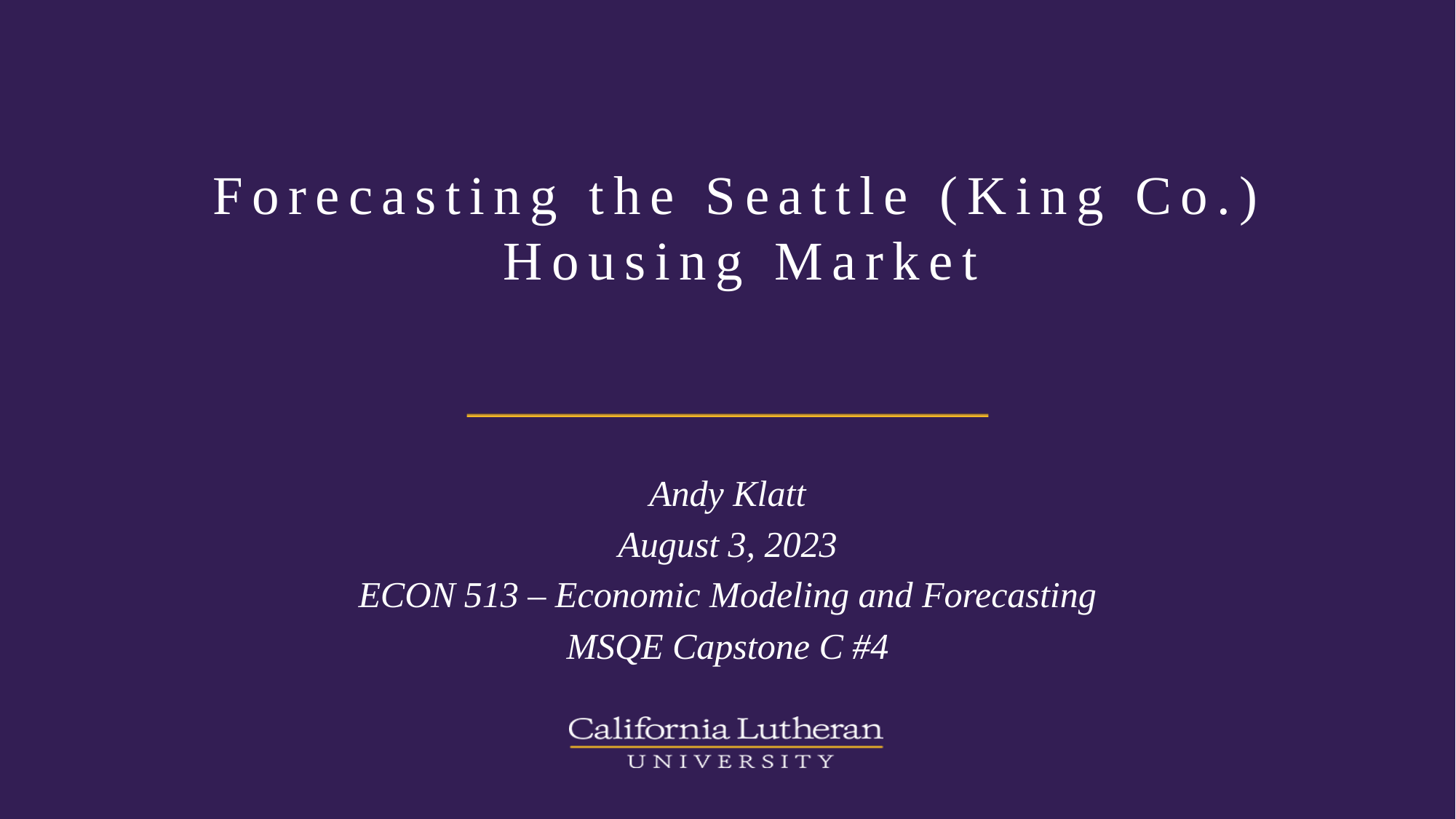

# Forecasting the Seattle (King Co.) Housing Market
Andy Klatt
August 3, 2023
ECON 513 – Economic Modeling and Forecasting
MSQE Capstone C #4